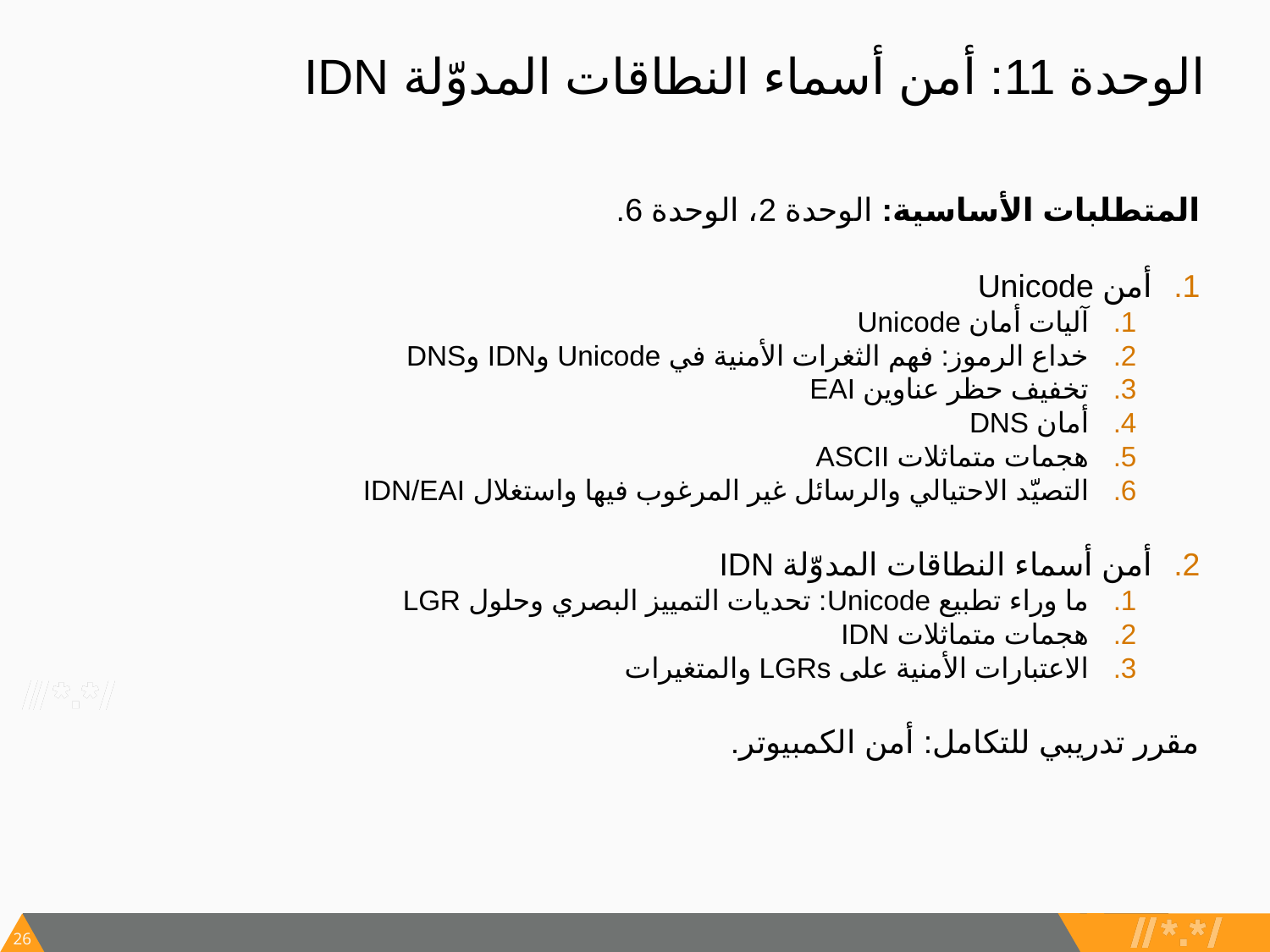

# الوحدة 11: أمن أسماء النطاقات المدوّلة IDN
المتطلبات الأساسية: الوحدة 2، الوحدة 6.

أمن Unicode
آليات أمان Unicode
خداع الرموز: فهم الثغرات الأمنية في Unicode وIDN وDNS
تخفيف حظر عناوين EAI
أمان DNS
هجمات متماثلات ASCII
التصيّد الاحتيالي والرسائل غير المرغوب فيها واستغلال IDN/EAI

أمن أسماء النطاقات المدوّلة IDN
ما وراء تطبيع Unicode: تحديات التمييز البصري وحلول LGR
هجمات متماثلات IDN
الاعتبارات الأمنية على LGRs والمتغيرات

مقرر تدريبي للتكامل: أمن الكمبيوتر.